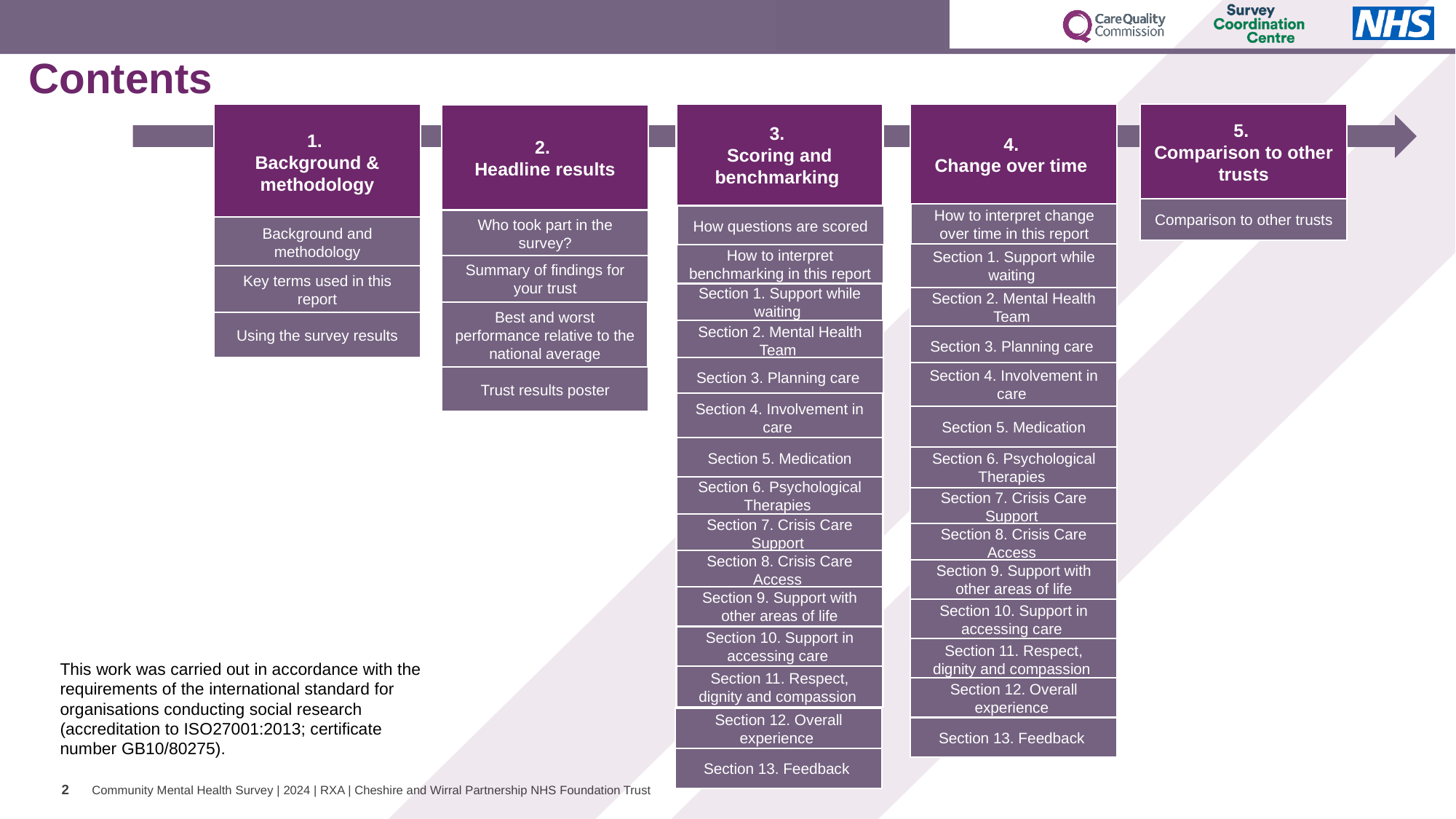

Contents
4.
Change over time
How to interpret change over time in this report
Section 1. Support while waiting
Section 2. Mental Health Team
Section 3. Planning care
Section 4. Involvement in care
Section 5. Medication
Section 7. Crisis Care Support
Section 8. Crisis Care Access
Section 9. Support with other areas of life
Section 10. Support in accessing care
Section 11. Respect, dignity and compassion
Section 12. Overall experience
Section 13. Feedback
1.
Background & methodology
Background and methodology
Key terms used in this report
Using the survey results
3.
Scoring and benchmarking
How questions are scored
Section 1. Support while waiting
Section 2. Mental Health Team
Section 3. Planning care
Section 4. Involvement in care
Section 5. Medication
Section 6. Psychological Therapies
Section 7. Crisis Care Support
Section 8. Crisis Care Access
Section 9. Support with other areas of life
Section 10. Support in accessing care
Section 11. Respect, dignity and compassion
Section 12. Overall experience
Section 13. Feedback
5.
Comparison to other trusts
Comparison to other trusts
2.
Headline results
Who took part in the survey?
Summary of findings for your trust
Best and worst performance relative to the national average

How to interpret benchmarking in this report
Trust results poster
Section 6. Psychological Therapies
This work was carried out in accordance with the requirements of the international standard for organisations conducting social research (accreditation to ISO27001:2013; certificate number GB10/80275).
2